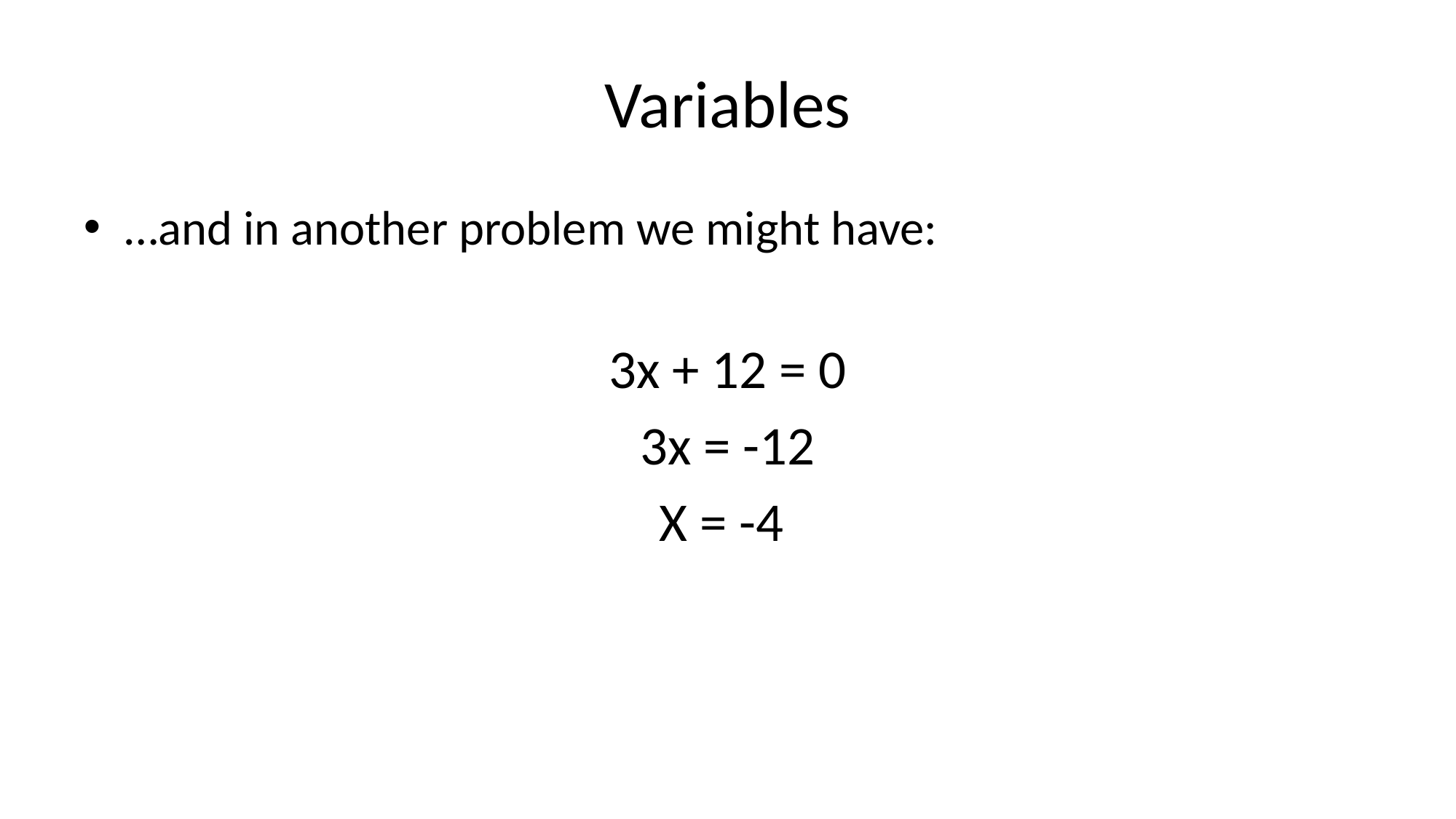

# Variables
…and in another problem we might have:

3x + 12 = 0
3x = -12
X = -4